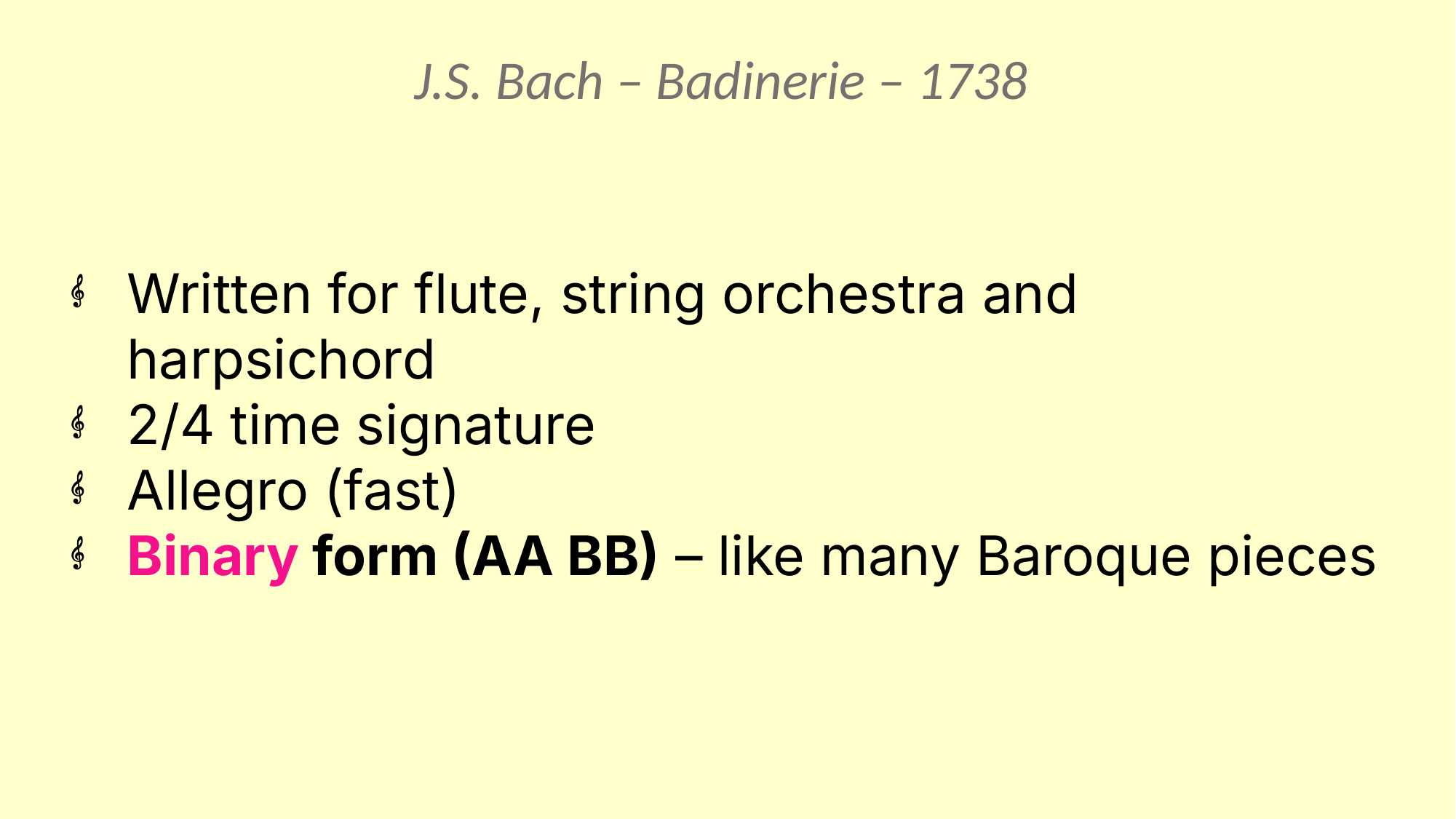

J.S. Bach – Badinerie – 1738
Written for flute, string orchestra and harpsichord
2/4 time signature
Allegro (fast)
Binary form (AA BB) – like many Baroque pieces